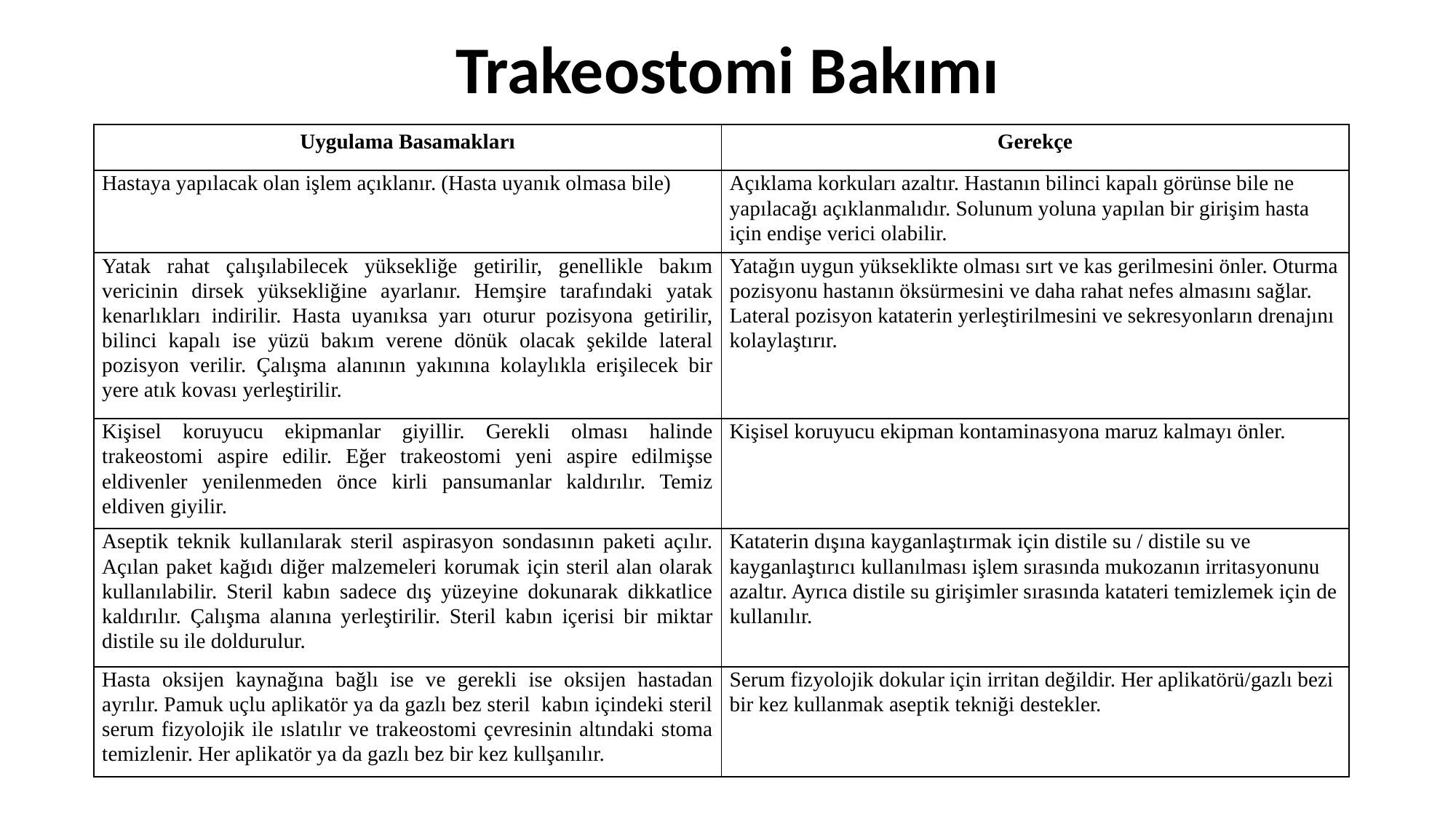

# Trakeostomi Bakımı
| Uygulama Basamakları | Gerekçe |
| --- | --- |
| Hastaya yapılacak olan işlem açıklanır. (Hasta uyanık olmasa bile) | Açıklama korkuları azaltır. Hastanın bilinci kapalı görünse bile ne yapılacağı açıklanmalıdır. Solunum yoluna yapılan bir girişim hasta için endişe verici olabilir. |
| Yatak rahat çalışılabilecek yüksekliğe getirilir, genellikle bakım vericinin dirsek yüksekliğine ayarlanır. Hemşire tarafındaki yatak kenarlıkları indirilir. Hasta uyanıksa yarı oturur pozisyona getirilir, bilinci kapalı ise yüzü bakım verene dönük olacak şekilde lateral pozisyon verilir. Çalışma alanının yakınına kolaylıkla erişilecek bir yere atık kovası yerleştirilir. | Yatağın uygun yükseklikte olması sırt ve kas gerilmesini önler. Oturma pozisyonu hastanın öksürmesini ve daha rahat nefes almasını sağlar. Lateral pozisyon kataterin yerleştirilmesini ve sekresyonların drenajını kolaylaştırır. |
| Kişisel koruyucu ekipmanlar giyillir. Gerekli olması halinde trakeostomi aspire edilir. Eğer trakeostomi yeni aspire edilmişse eldivenler yenilenmeden önce kirli pansumanlar kaldırılır. Temiz eldiven giyilir. | Kişisel koruyucu ekipman kontaminasyona maruz kalmayı önler. |
| Aseptik teknik kullanılarak steril aspirasyon sondasının paketi açılır. Açılan paket kağıdı diğer malzemeleri korumak için steril alan olarak kullanılabilir. Steril kabın sadece dış yüzeyine dokunarak dikkatlice kaldırılır. Çalışma alanına yerleştirilir. Steril kabın içerisi bir miktar distile su ile doldurulur. | Kataterin dışına kayganlaştırmak için distile su / distile su ve kayganlaştırıcı kullanılması işlem sırasında mukozanın irritasyonunu azaltır. Ayrıca distile su girişimler sırasında katateri temizlemek için de kullanılır. |
| Hasta oksijen kaynağına bağlı ise ve gerekli ise oksijen hastadan ayrılır. Pamuk uçlu aplikatör ya da gazlı bez steril kabın içindeki steril serum fizyolojik ile ıslatılır ve trakeostomi çevresinin altındaki stoma temizlenir. Her aplikatör ya da gazlı bez bir kez kullşanılır. | Serum fizyolojik dokular için irritan değildir. Her aplikatörü/gazlı bezi bir kez kullanmak aseptik tekniği destekler. |